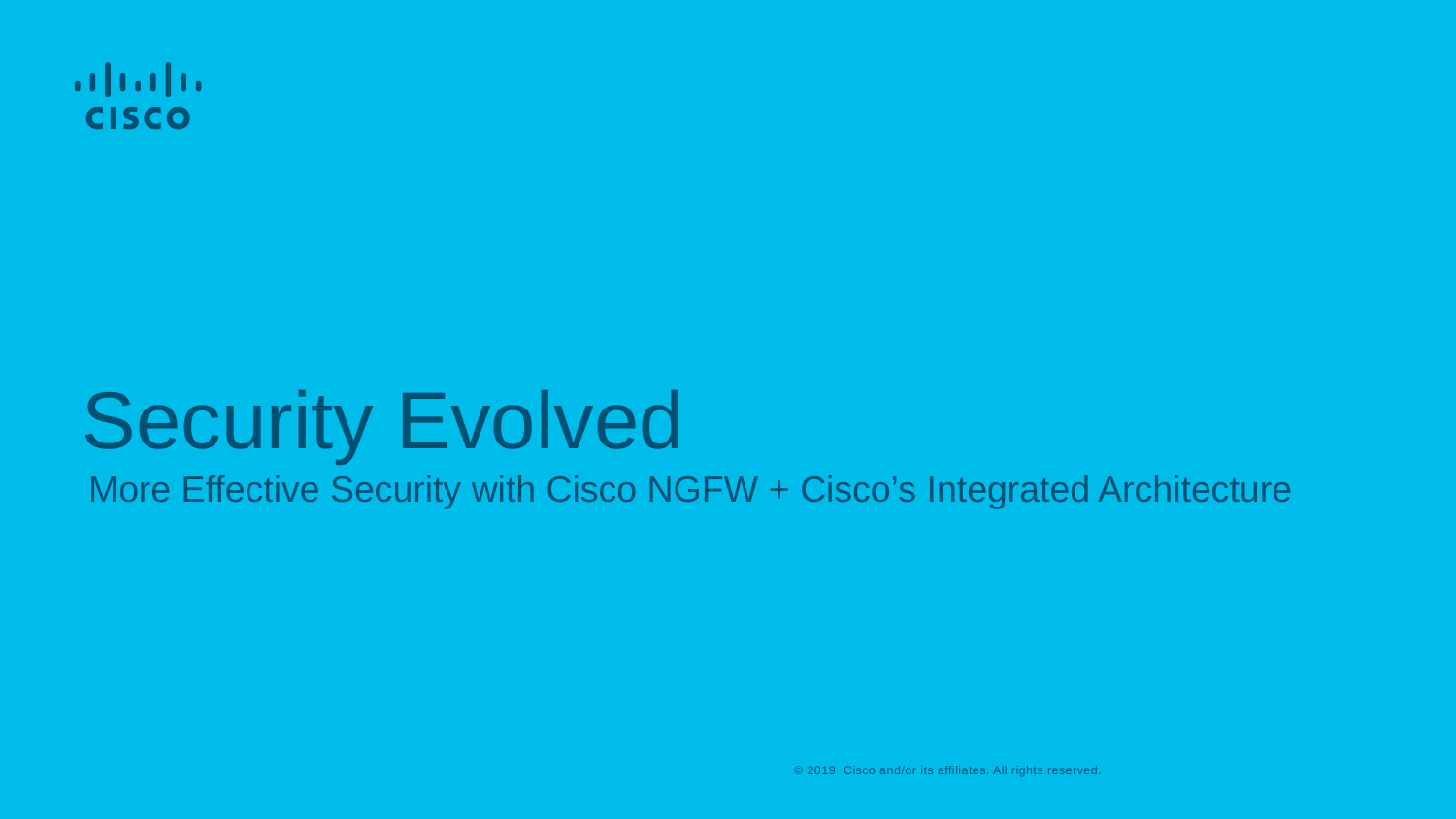

# Security Evolved
More Effective Security with Cisco NGFW + Cisco’s Integrated Architecture
© 2019  Cisco and/or its affiliates. All rights reserved.